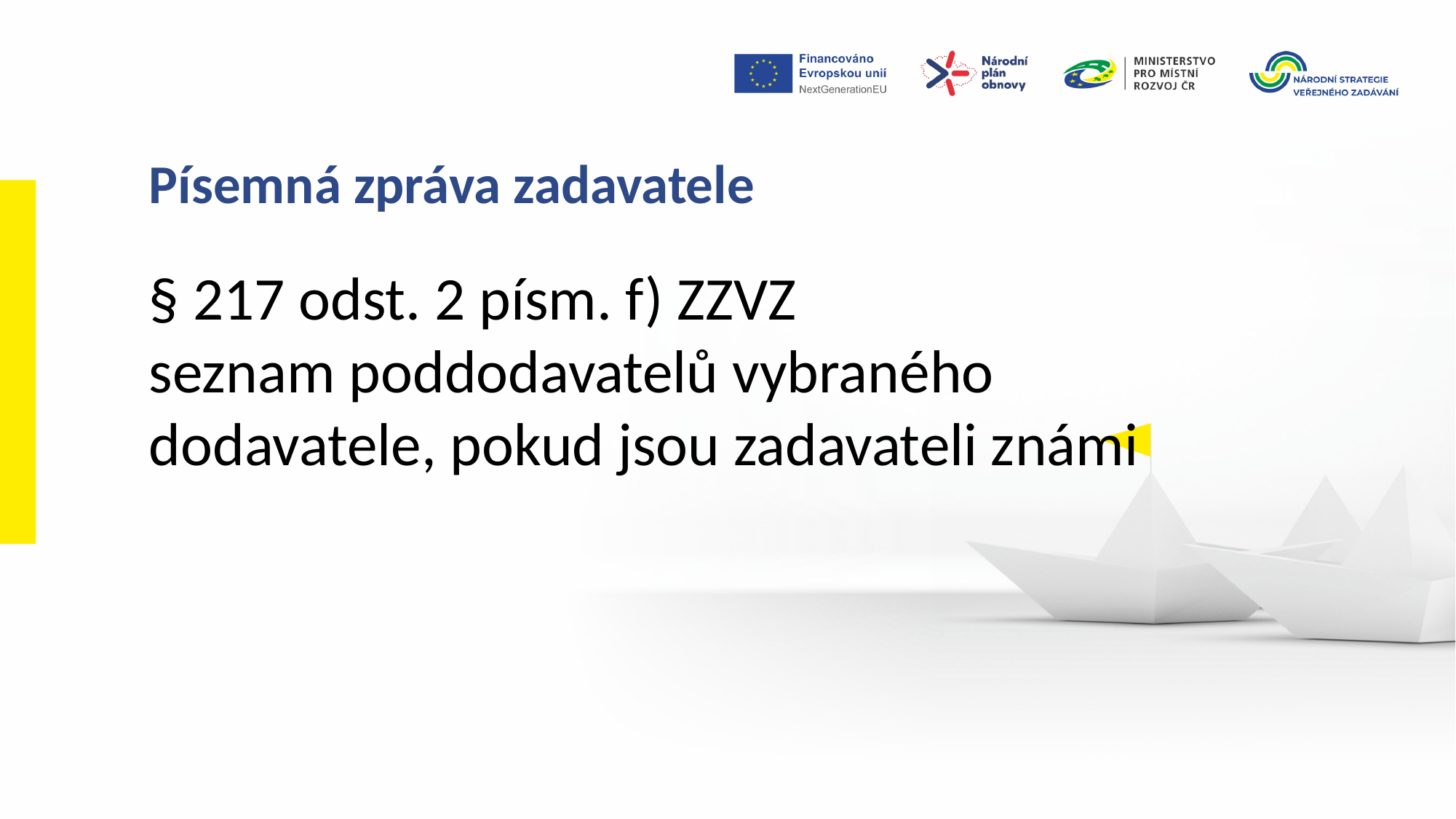

Písemná zpráva zadavatele
§ 217 odst. 2 písm. f) ZZVZ
seznam poddodavatelů vybraného dodavatele, pokud jsou zadavateli známi